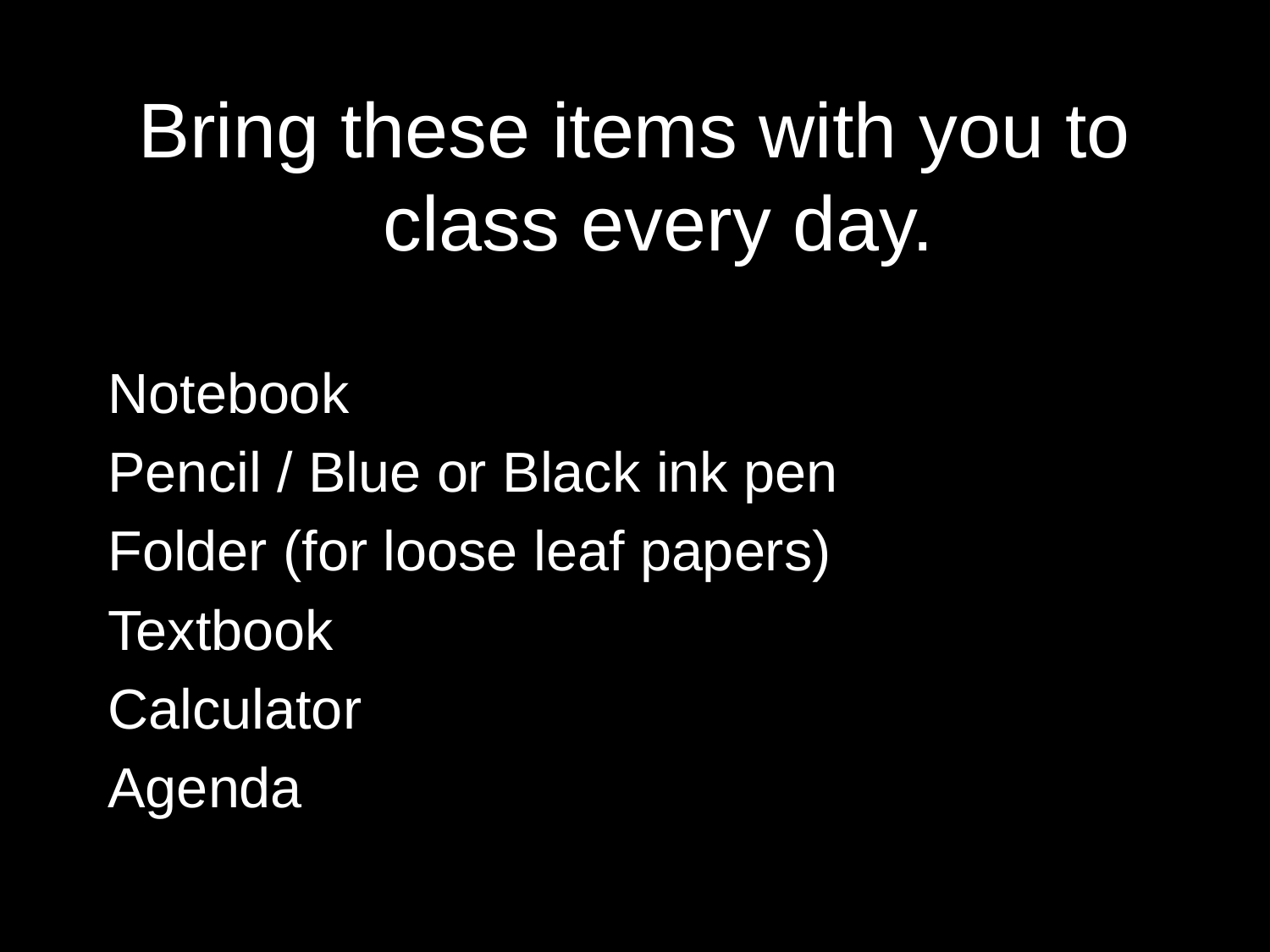

Bring these items with you to class every day.

Notebook
Pencil / Blue or Black ink pen
Folder (for loose leaf papers)
Textbook
Calculator
Agenda
#